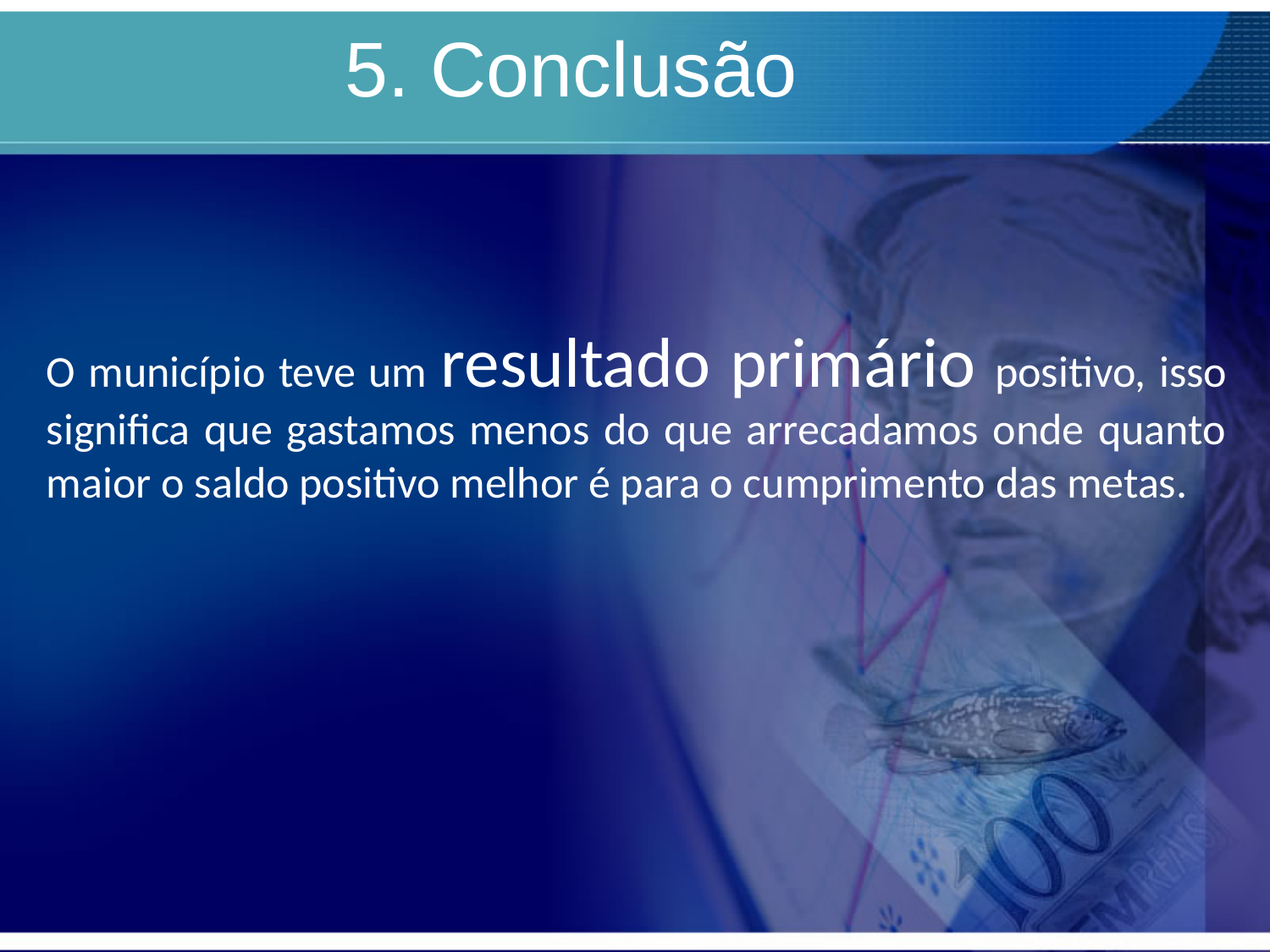

# 5. Conclusão

O município teve um resultado primário positivo, isso significa que gastamos menos do que arrecadamos onde quanto maior o saldo positivo melhor é para o cumprimento das metas.